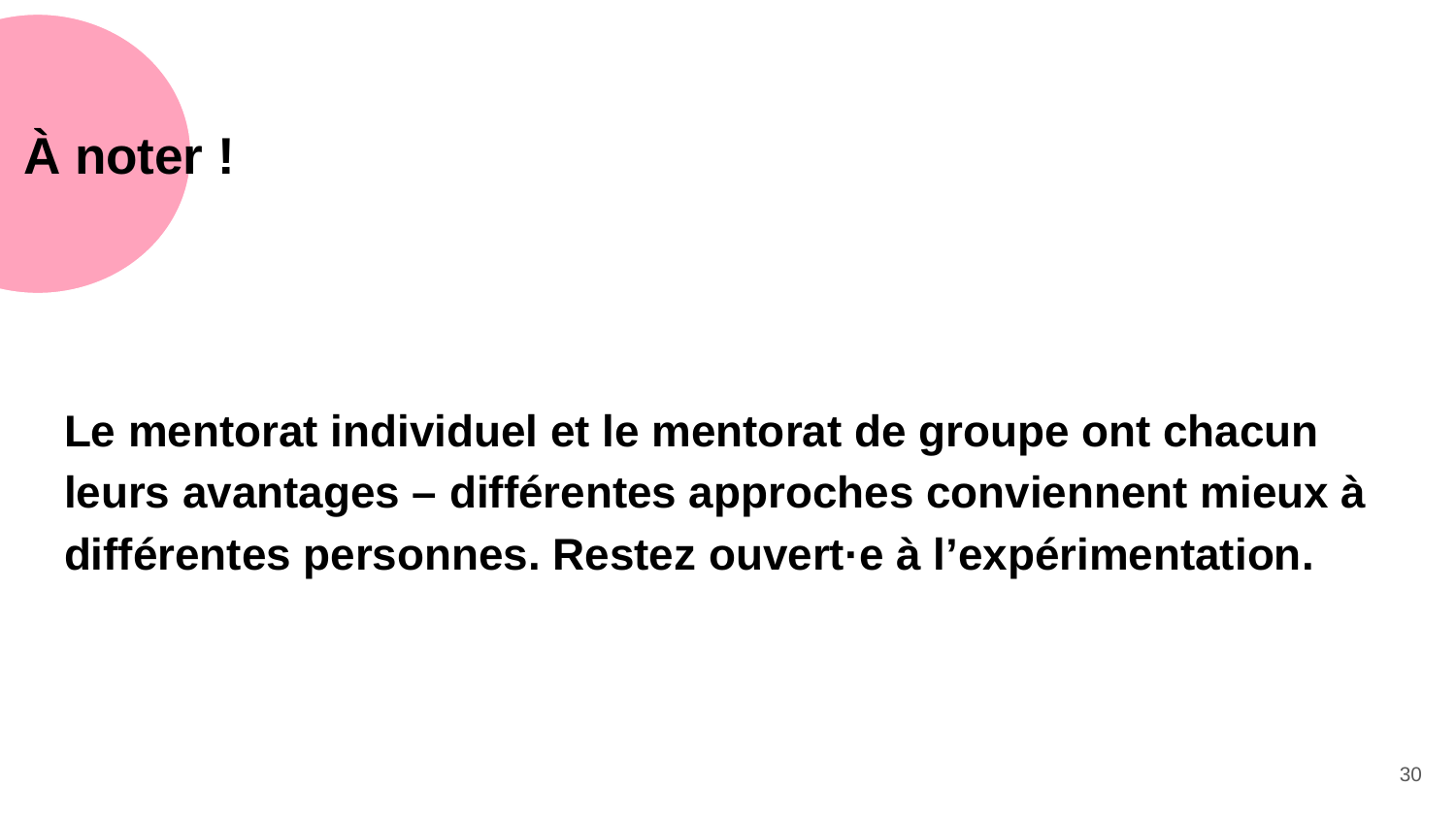

# À noter !
Le mentorat individuel et le mentorat de groupe ont chacun leurs avantages – différentes approches conviennent mieux à différentes personnes. Restez ouvert·e à l’expérimentation.

30